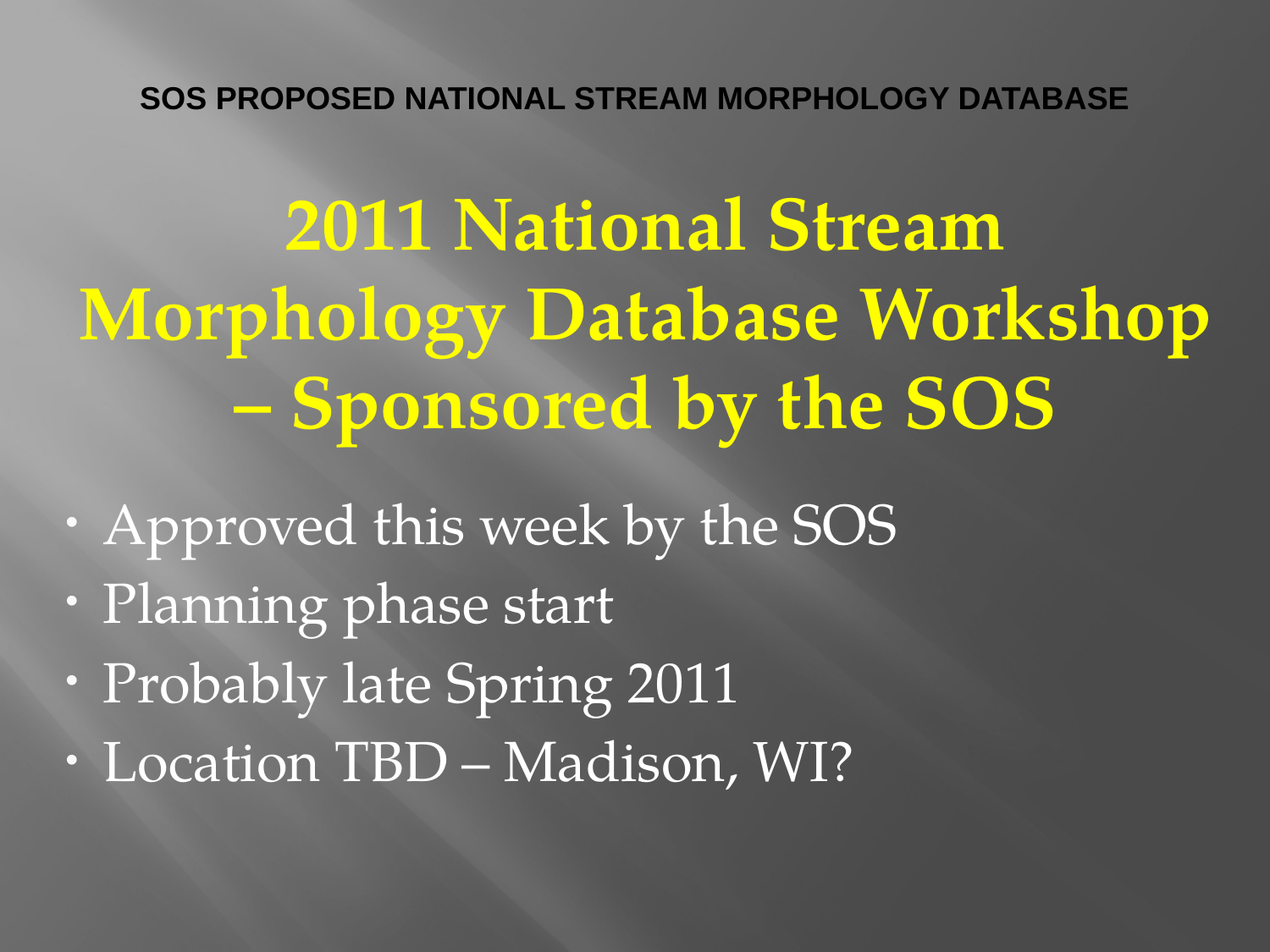

# SOS Proposed National Stream Morphology Database
2011 National Stream Morphology Database Workshop – Sponsored by the SOS

  Approved this week by the SOS
  Planning phase start
  Probably late Spring 2011
  Location TBD – Madison, WI?